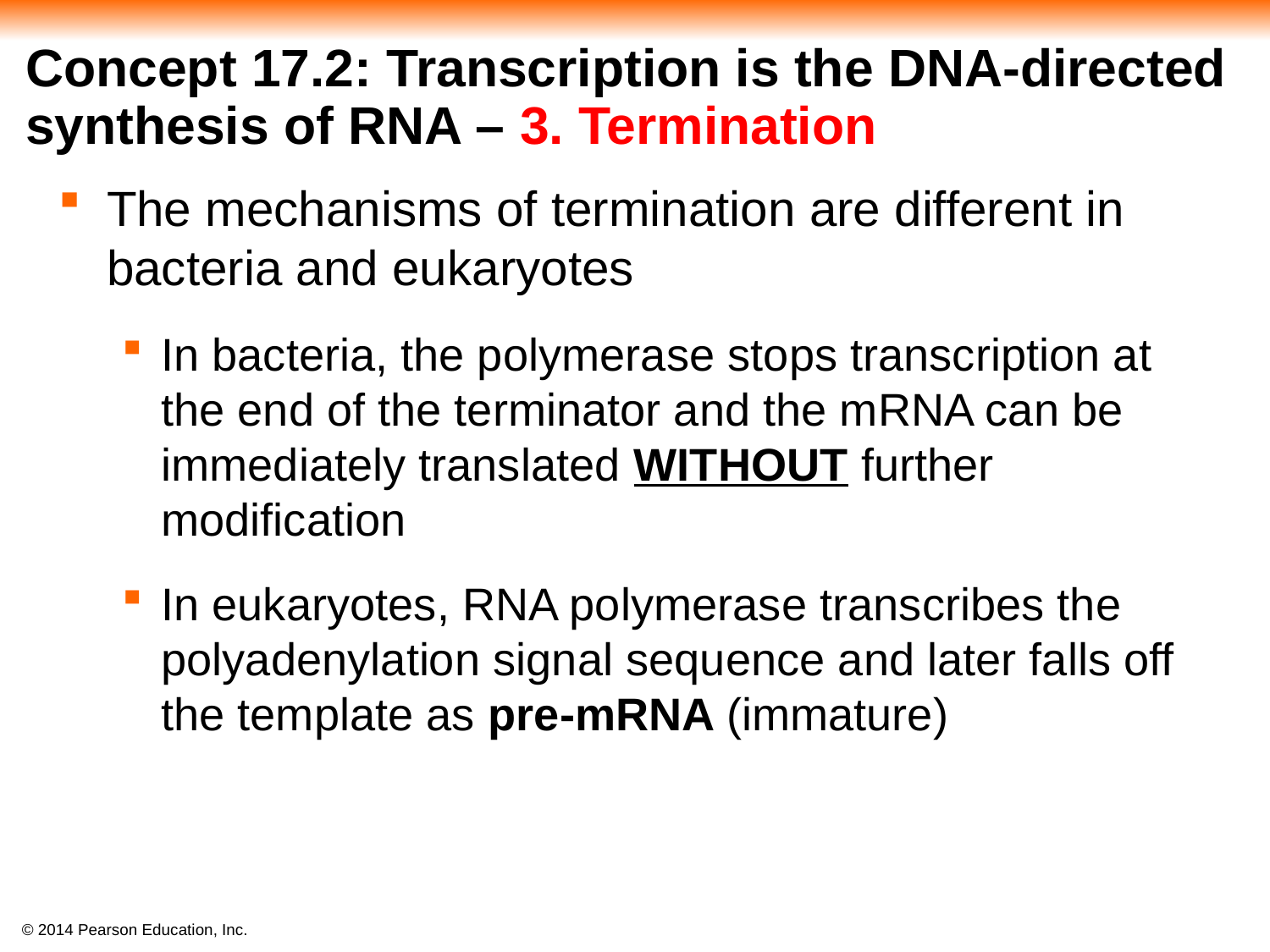

# Concept 17.2: Transcription is the DNA-directed synthesis of RNA – 3. Termination
The mechanisms of termination are different in bacteria and eukaryotes
In bacteria, the polymerase stops transcription at the end of the terminator and the mRNA can be immediately translated WITHOUT further modification
In eukaryotes, RNA polymerase transcribes the polyadenylation signal sequence and later falls off the template as pre-mRNA (immature)